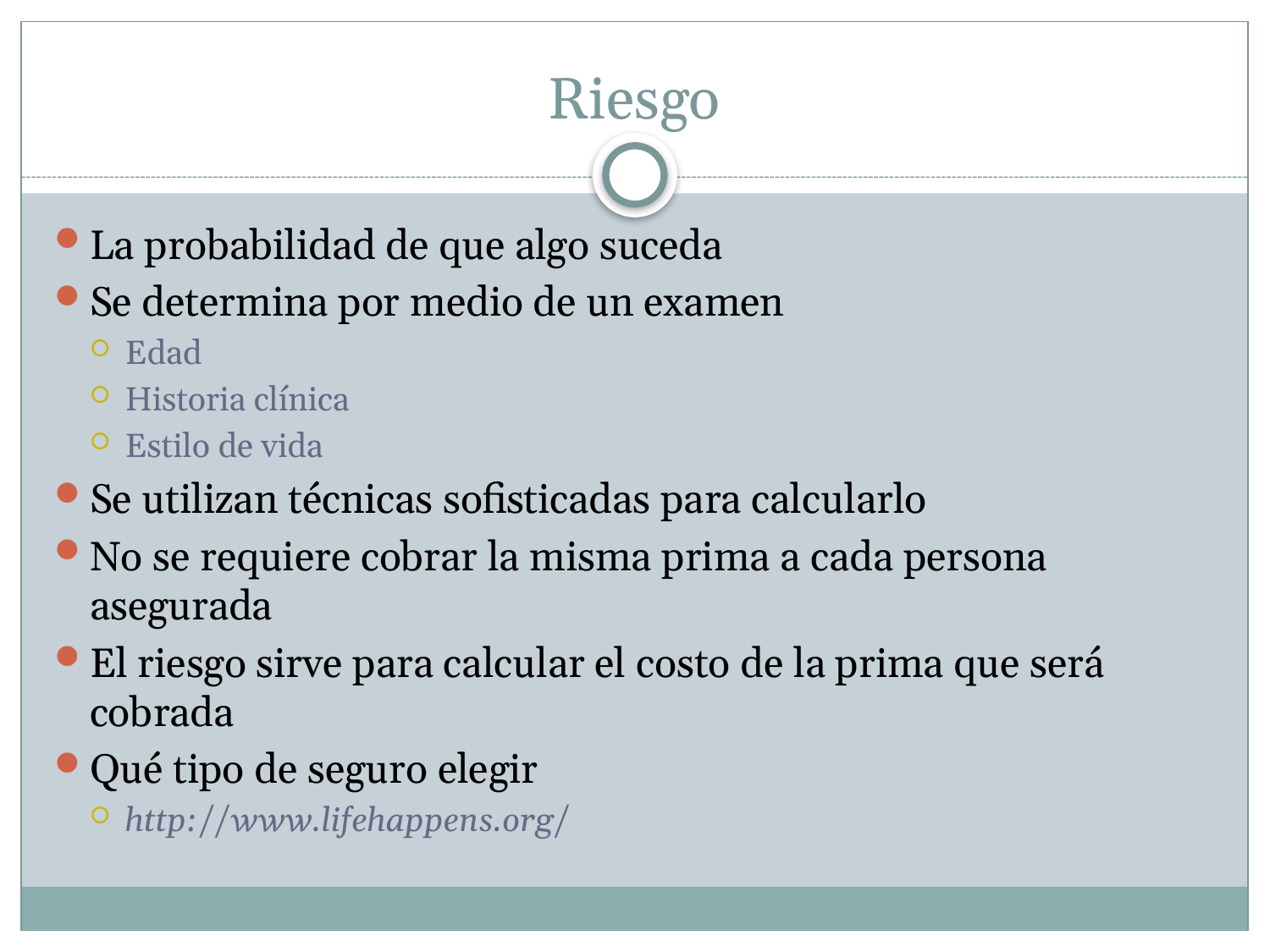

# Riesgo
La probabilidad de que algo suceda
Se determina por medio de un examen
Edad
Historia clínica
Estilo de vida
Se utilizan técnicas sofisticadas para calcularlo
No se requiere cobrar la misma prima a cada persona asegurada
El riesgo sirve para calcular el costo de la prima que será cobrada
Qué tipo de seguro elegir
http://www.lifehappens.org/